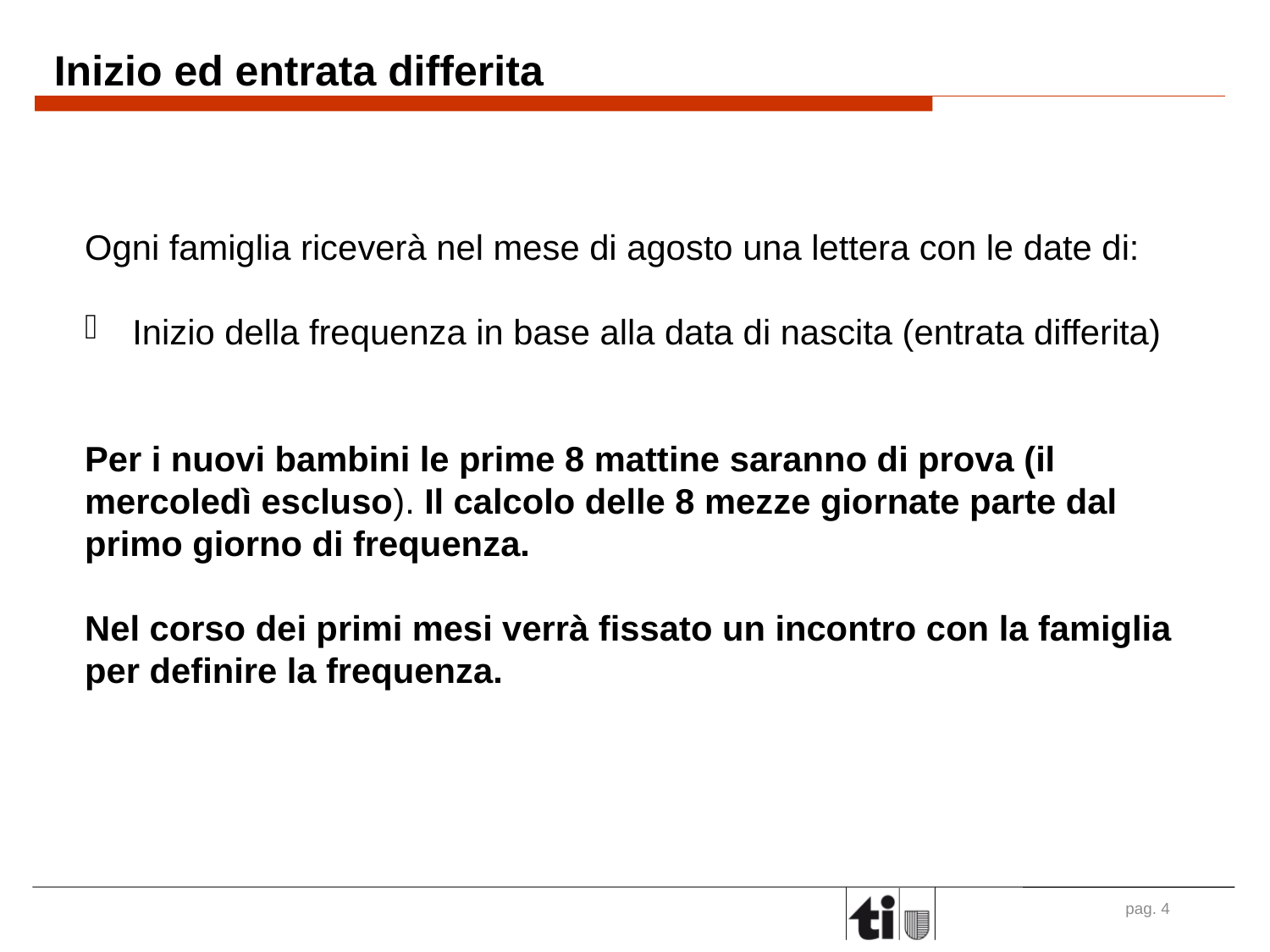

Inizio ed entrata differita

Ogni famiglia riceverà nel mese di agosto una lettera con le date di:

Inizio della frequenza in base alla data di nascita (entrata differita)

Per i nuovi bambini le prime 8 mattine saranno di prova (il mercoledì escluso). Il calcolo delle 8 mezze giornate parte dal primo giorno di frequenza.

Nel corso dei primi mesi verrà fissato un incontro con la famiglia per definire la frequenza.

pag. 4